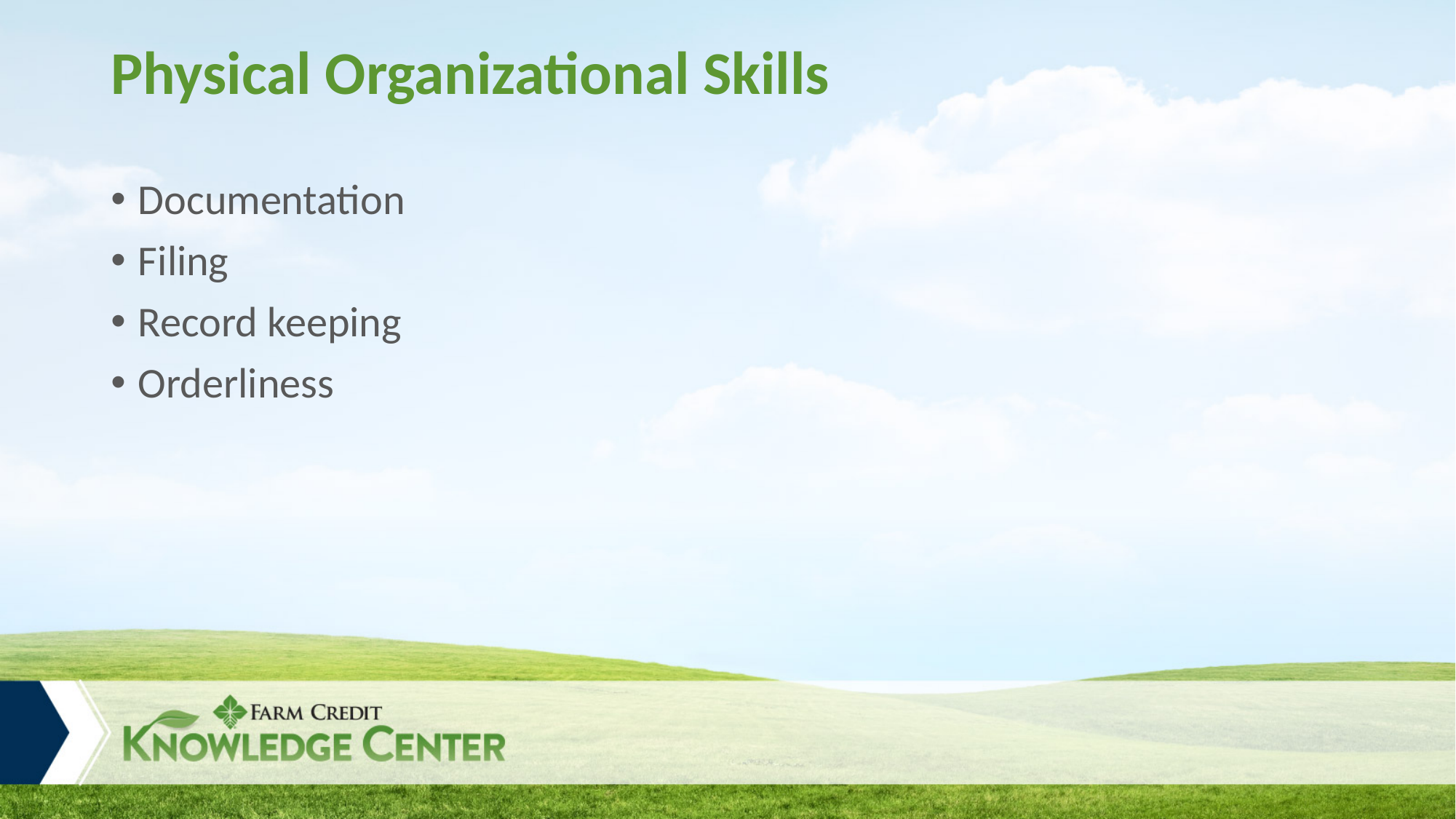

# Physical Organizational Skills
Documentation
Filing
Record keeping
Orderliness